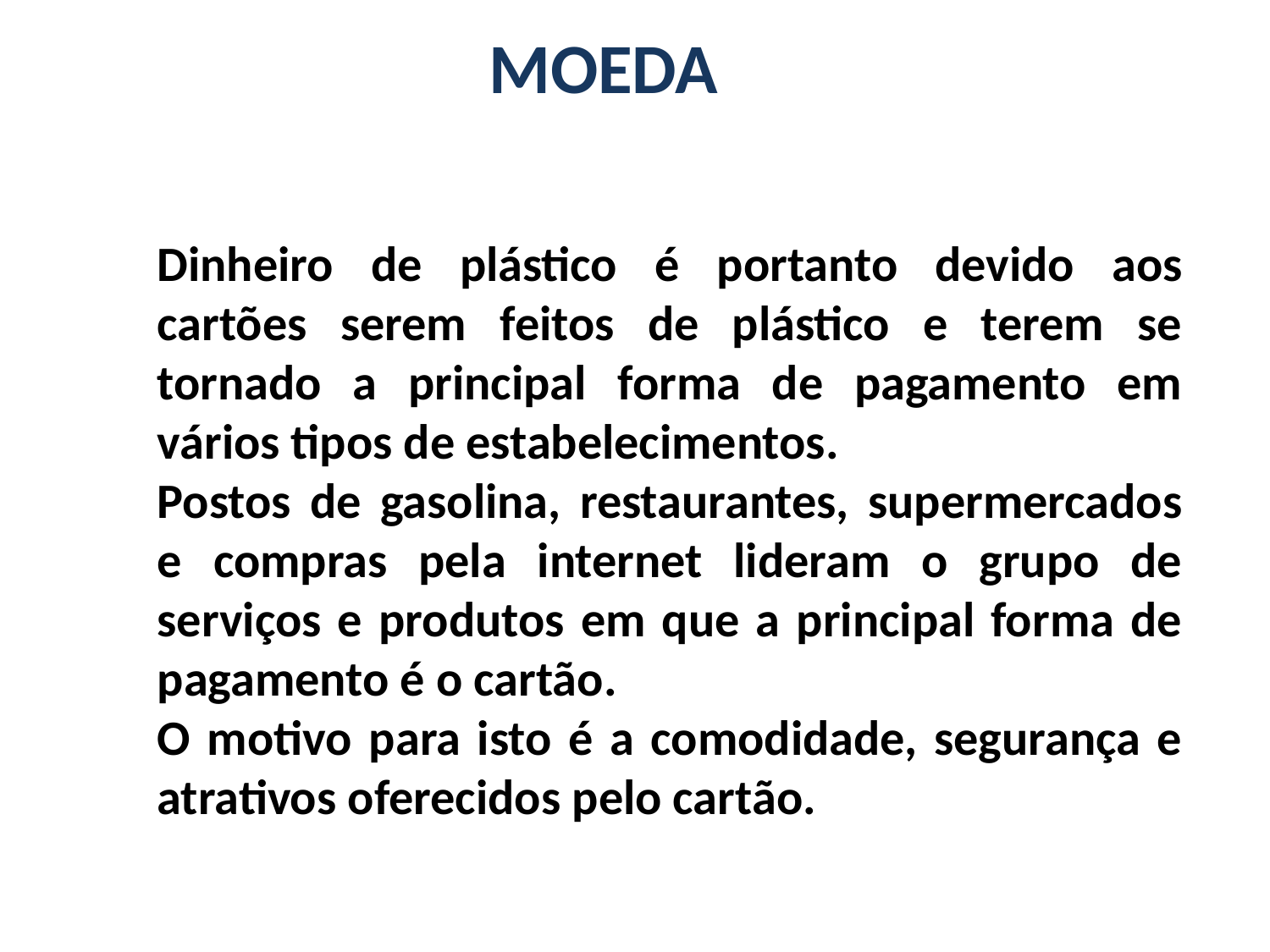

MOEDA
Dinheiro de plástico é portanto devido aos cartões serem feitos de plástico e terem se tornado a principal forma de pagamento em vários tipos de estabelecimentos.
Postos de gasolina, restaurantes, supermercados e compras pela internet lideram o grupo de serviços e produtos em que a principal forma de pagamento é o cartão.
O motivo para isto é a comodidade, segurança e atrativos oferecidos pelo cartão.